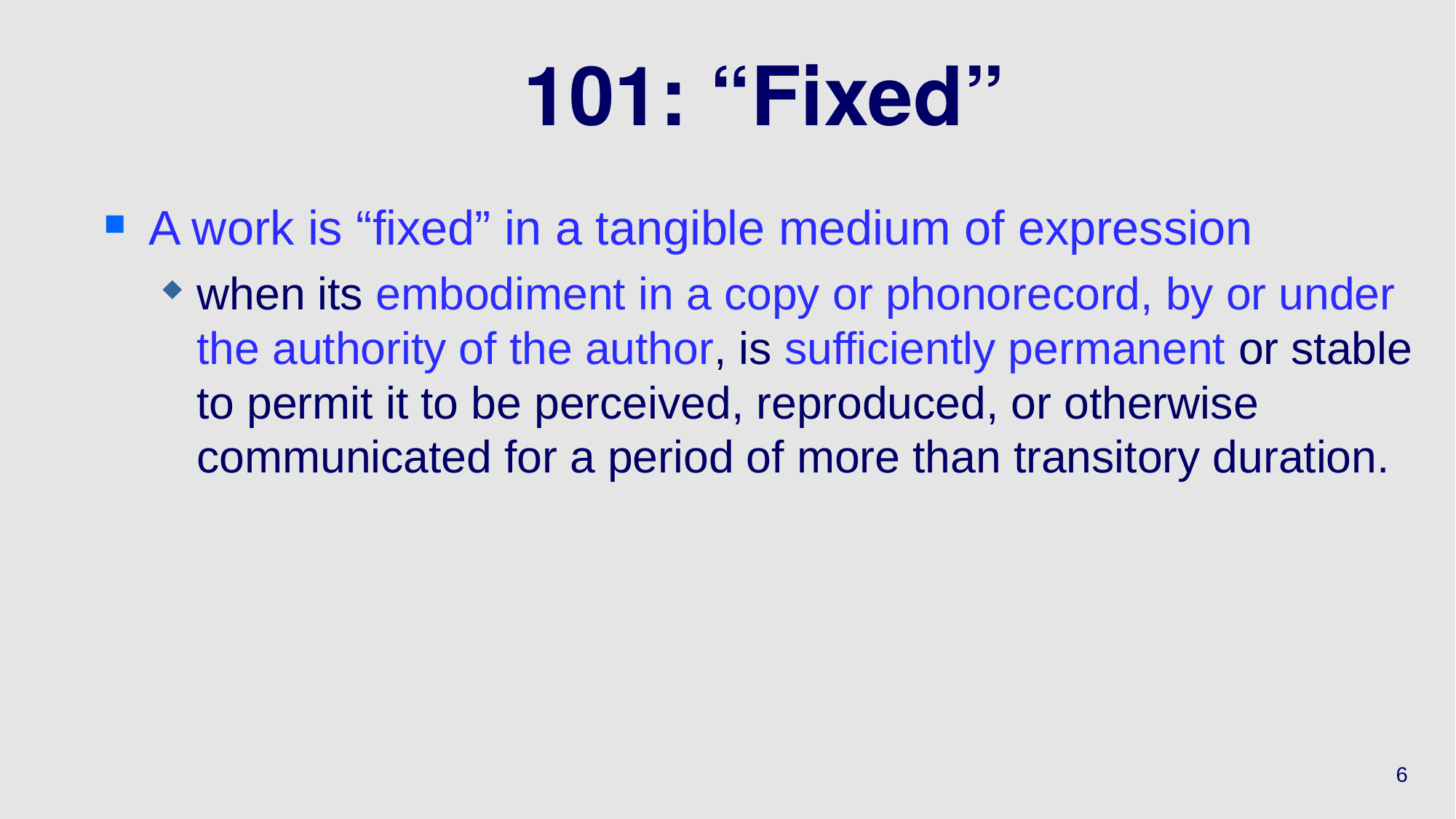

# 101: “Fixed”
A work is “fixed” in a tangible medium of expression
when its embodiment in a copy or phonorecord, by or under the authority of the author, is sufficiently permanent or stable to permit it to be perceived, reproduced, or otherwise communicated for a period of more than transitory duration.
6